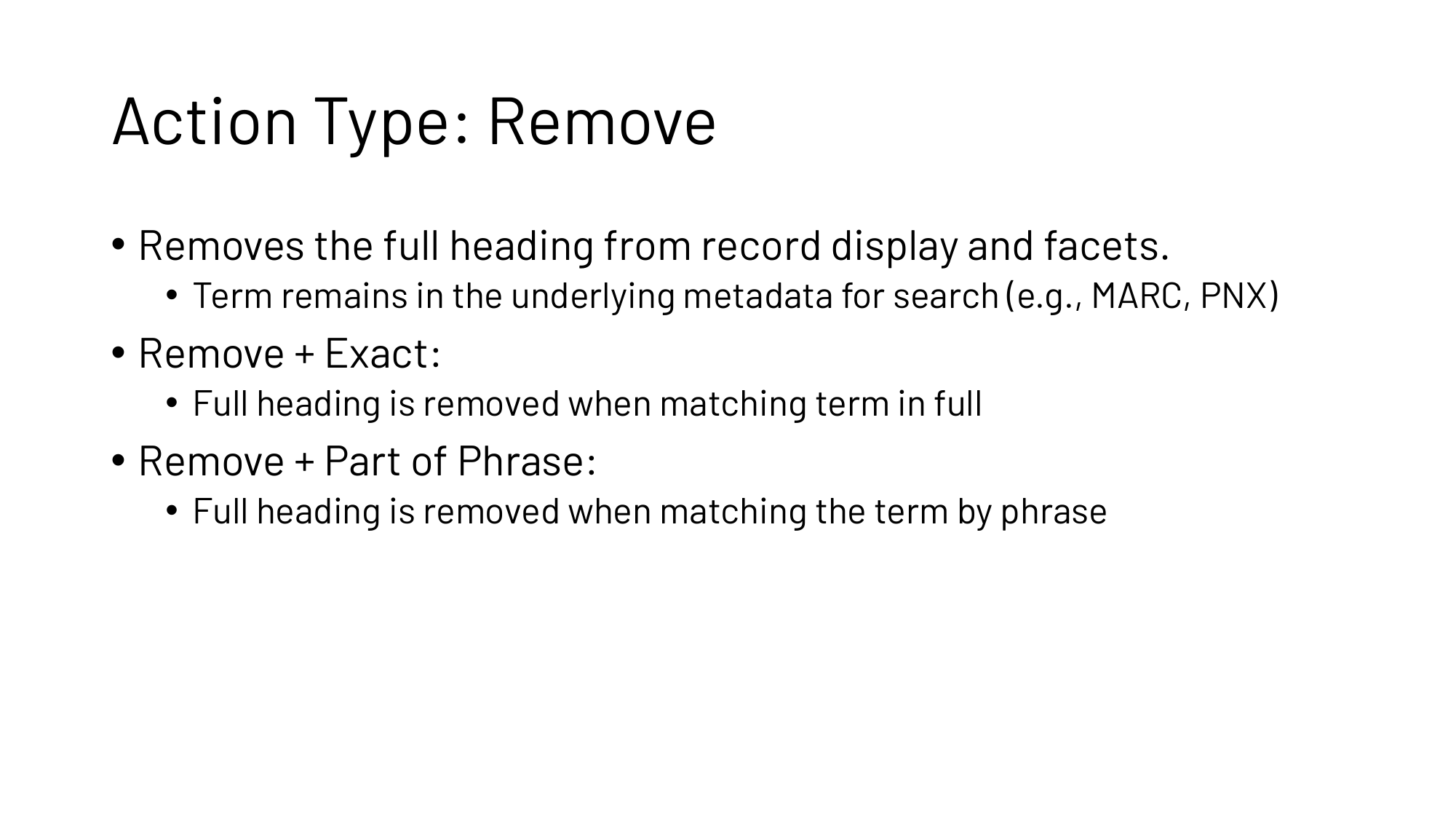

# Action Type: Remove
Removes the full heading from record display and facets.
Term remains in the underlying metadata for search (e.g., MARC, PNX)
Remove + Exact:
Full heading is removed when matching term in full
Remove + Part of Phrase:
Full heading is removed when matching the term by phrase